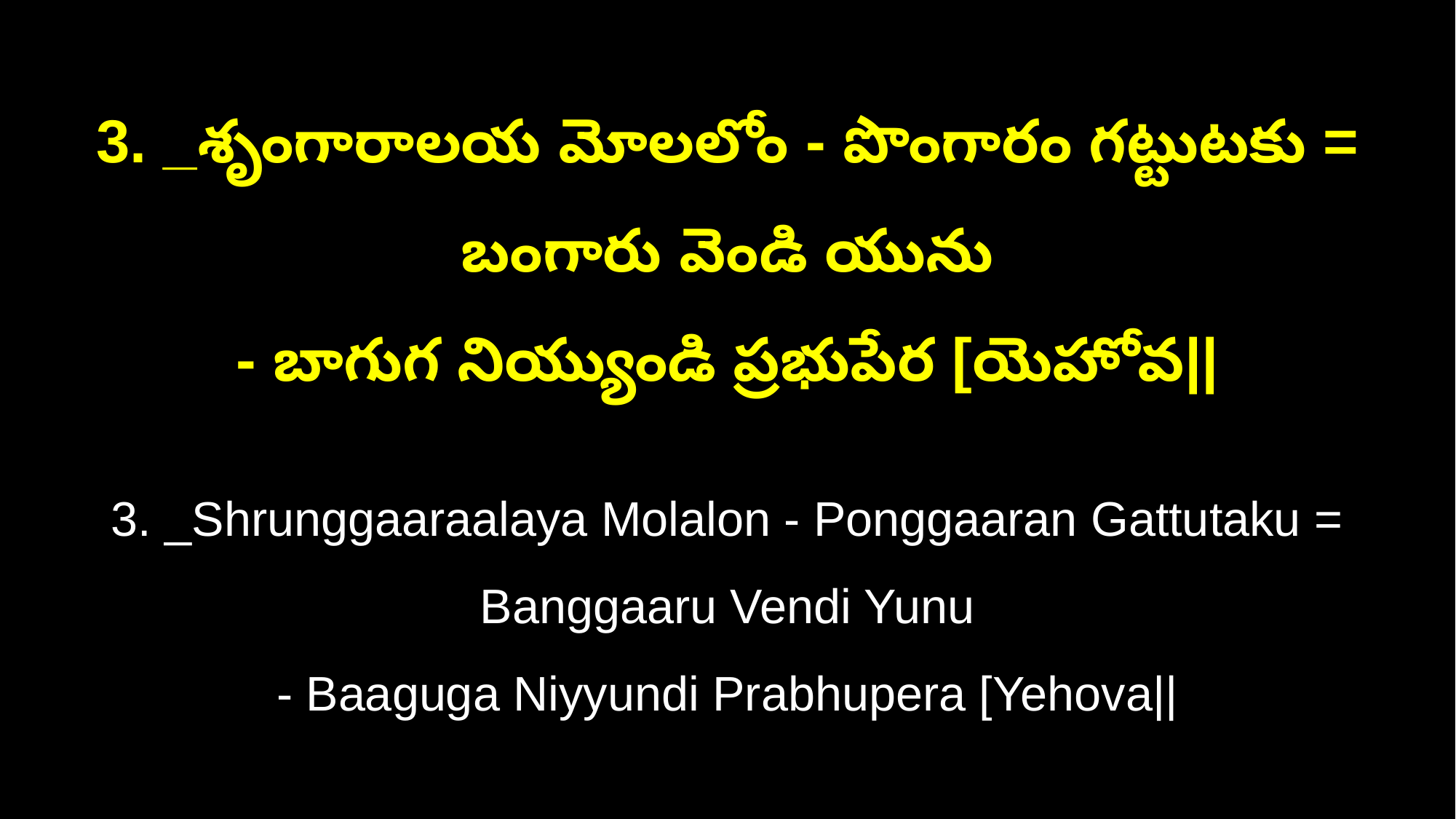

3. _శృంగారాలయ మోలలోం - పొంగారం గట్టుటకు = బంగారు వెండి యును
- బాగుగ నియ్యుండి ప్రభుపేర [యెహోవ||
3. _Shrunggaaraalaya Molalon - Ponggaaran Gattutaku = Banggaaru Vendi Yunu
- Baaguga Niyyundi Prabhupera [Yehova||